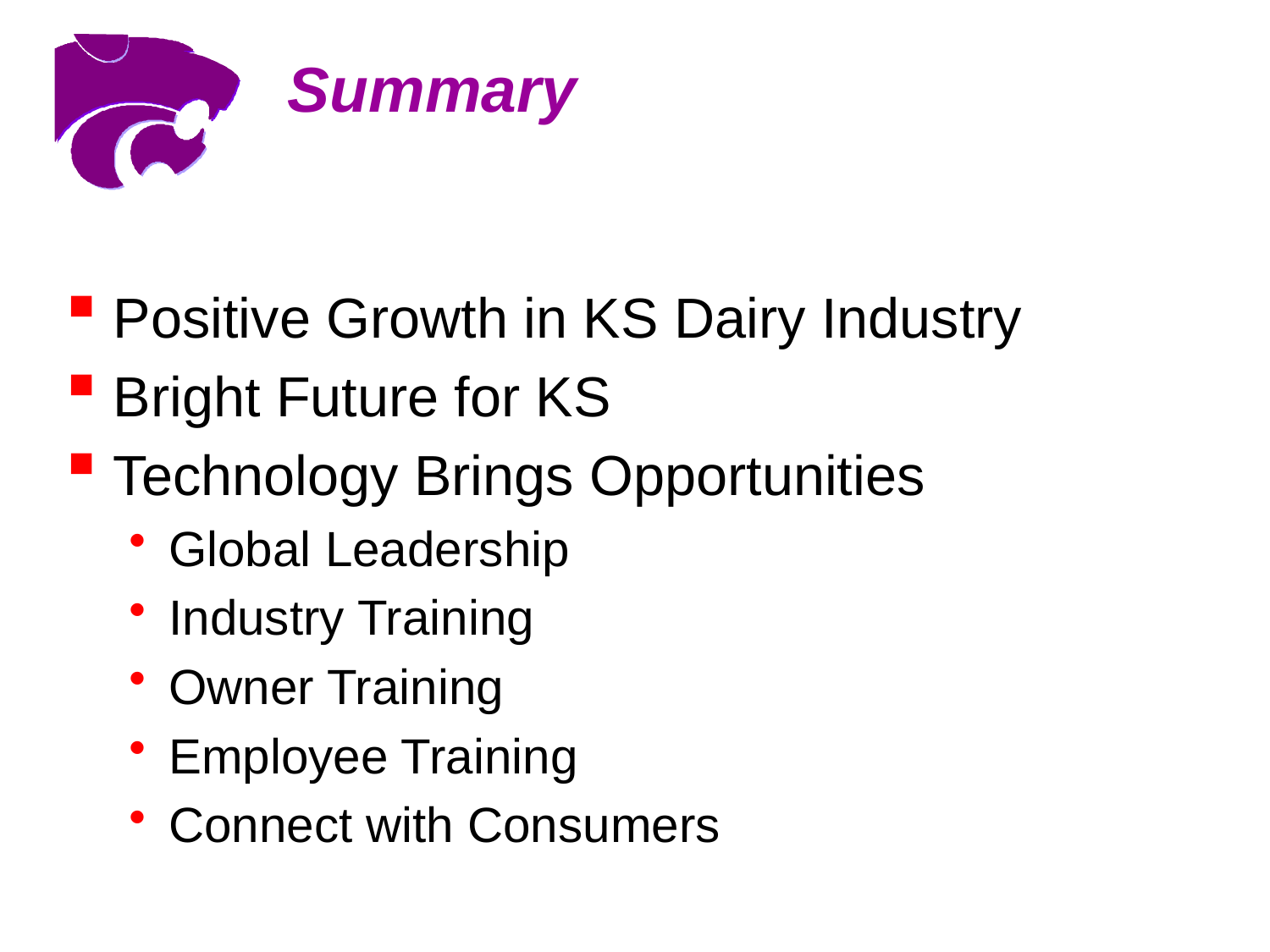

# Summary
Positive Growth in KS Dairy Industry
Bright Future for KS
Technology Brings Opportunities
Global Leadership
Industry Training
Owner Training
Employee Training
Connect with Consumers